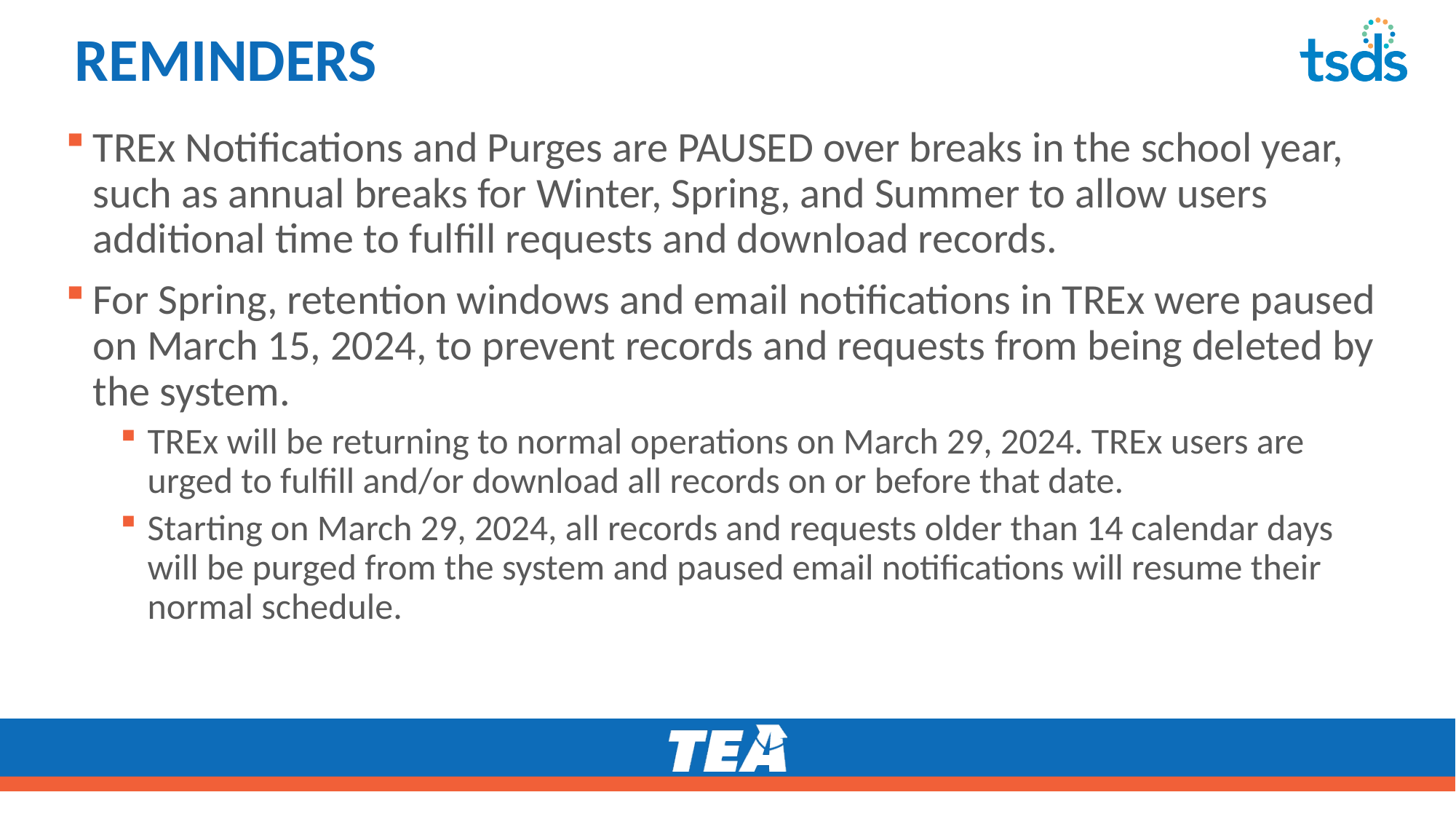

# REMINDERS 21
TREx Notifications and Purges are PAUSED over breaks in the school year, such as annual breaks for Winter, Spring, and Summer to allow users additional time to fulfill requests and download records.
For Spring, retention windows and email notifications in TREx were paused on March 15, 2024, to prevent records and requests from being deleted by the system.
TREx will be returning to normal operations on March 29, 2024. TREx users are urged to fulfill and/or download all records on or before that date.
Starting on March 29, 2024, all records and requests older than 14 calendar days will be purged from the system and paused email notifications will resume their normal schedule.